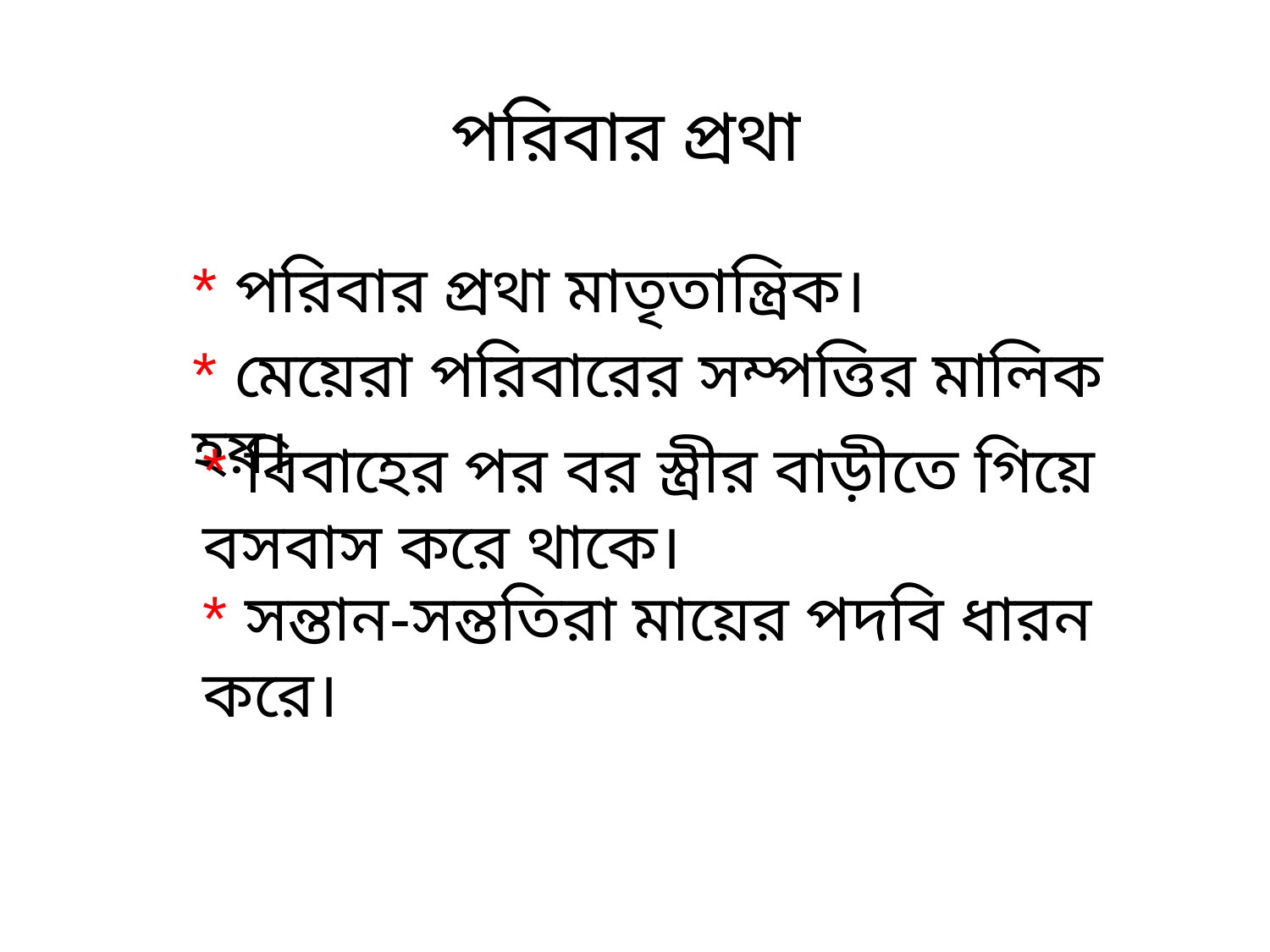

পরিবার প্রথা
* পরিবার প্রথা মাতৃতান্ত্রিক।
* মেয়েরা পরিবারের সম্পত্তির মালিক হয়।
* বিবাহের পর বর স্ত্রীর বাড়ীতে গিয়ে বসবাস করে থাকে।
* সন্তান-সন্ততিরা মায়ের পদবি ধারন করে।